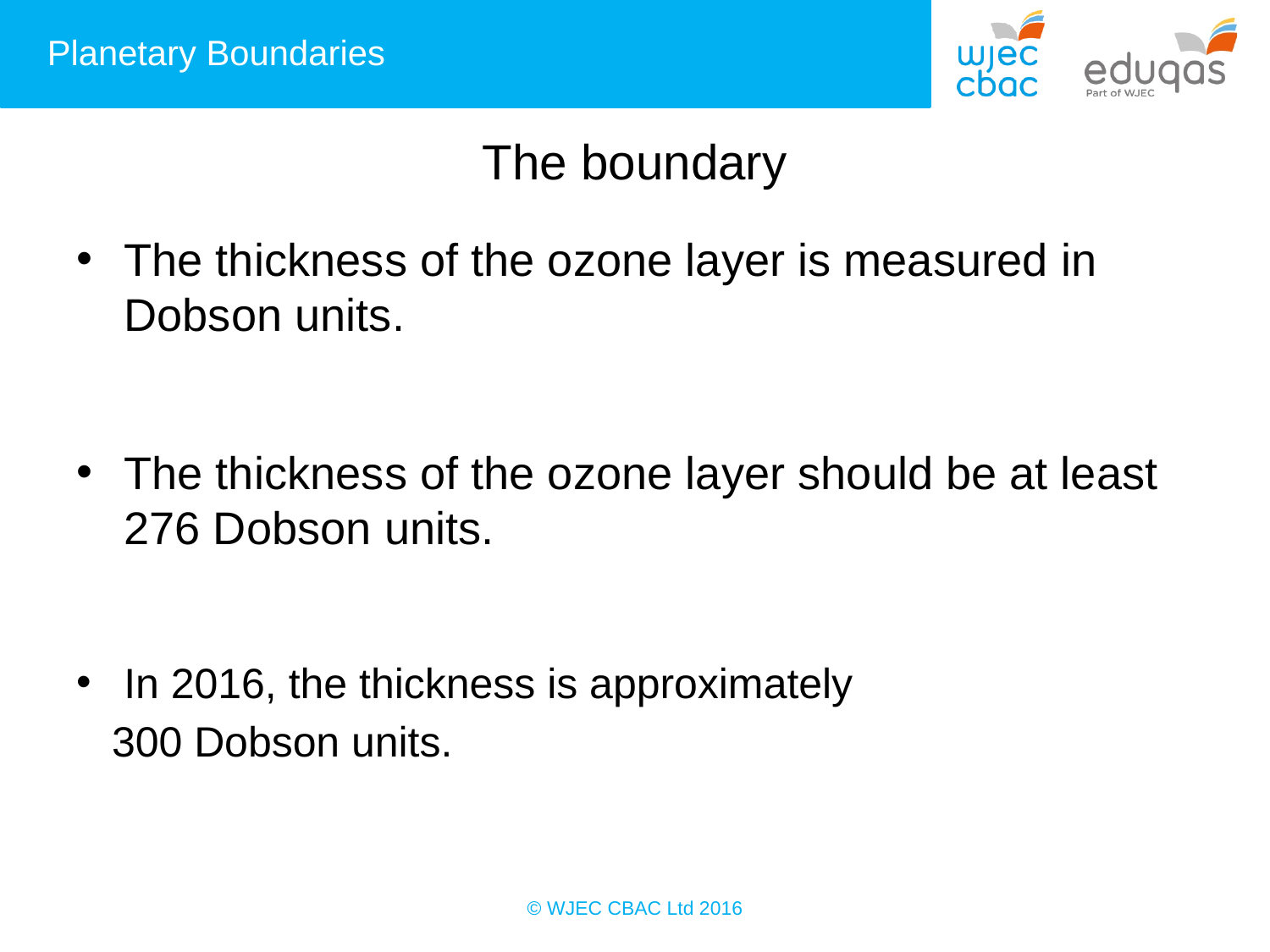

# The boundary
The thickness of the ozone layer is measured in Dobson units.

The thickness of the ozone layer should be at least 276 Dobson units.

In 2016, the thickness is approximately
   300 Dobson units.

© WJEC CBAC Ltd 2016